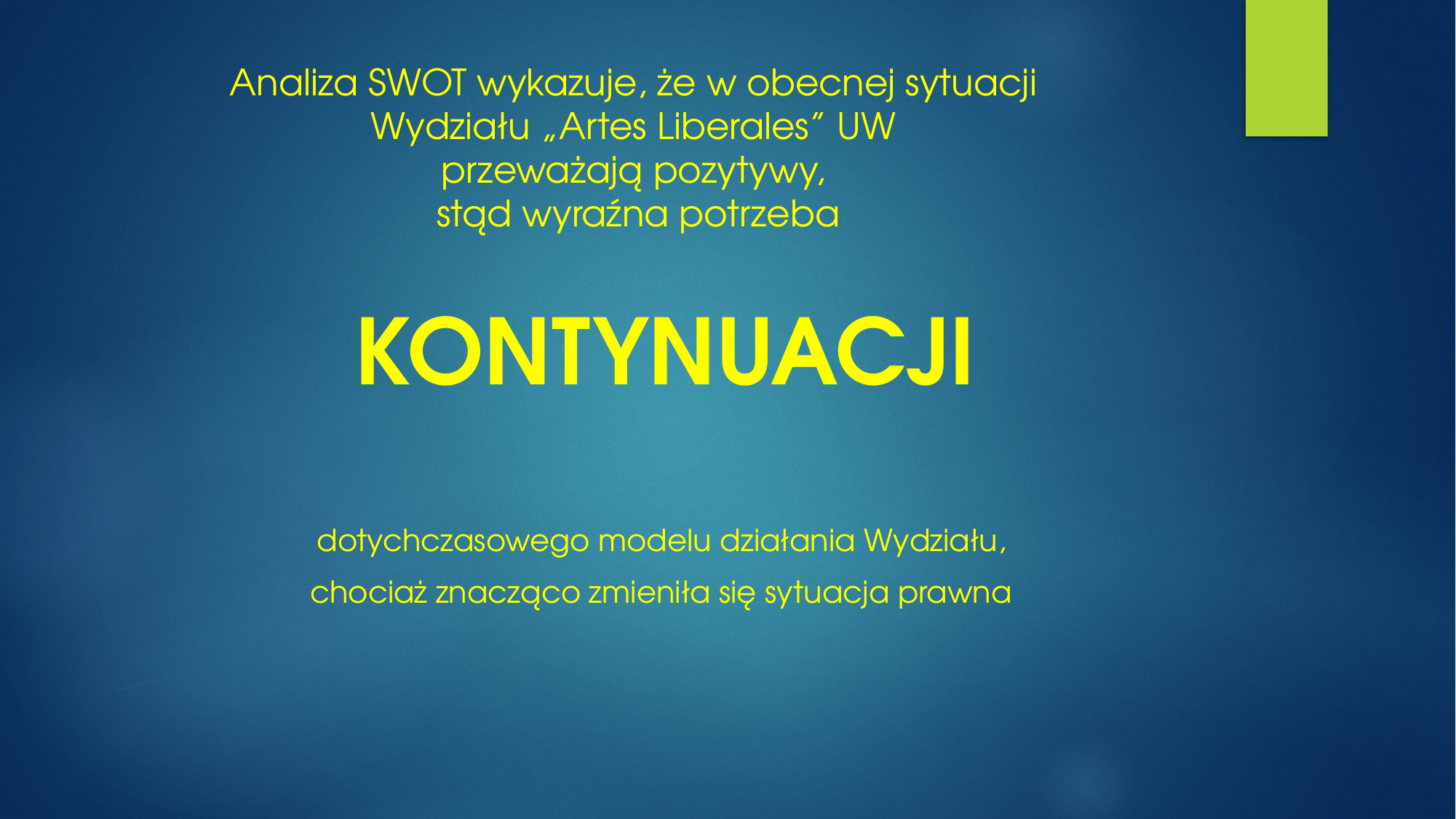

# Analiza SWOT wykazuje, że w obecnej sytuacji Wydziału „Artes Liberales” UW przeważają pozytywy, stąd wyraźna potrzeba
KONTYNUACJI

dotychczasowego modelu działania Wydziału,
chociaż znacząco zmieniła się sytuacja prawna